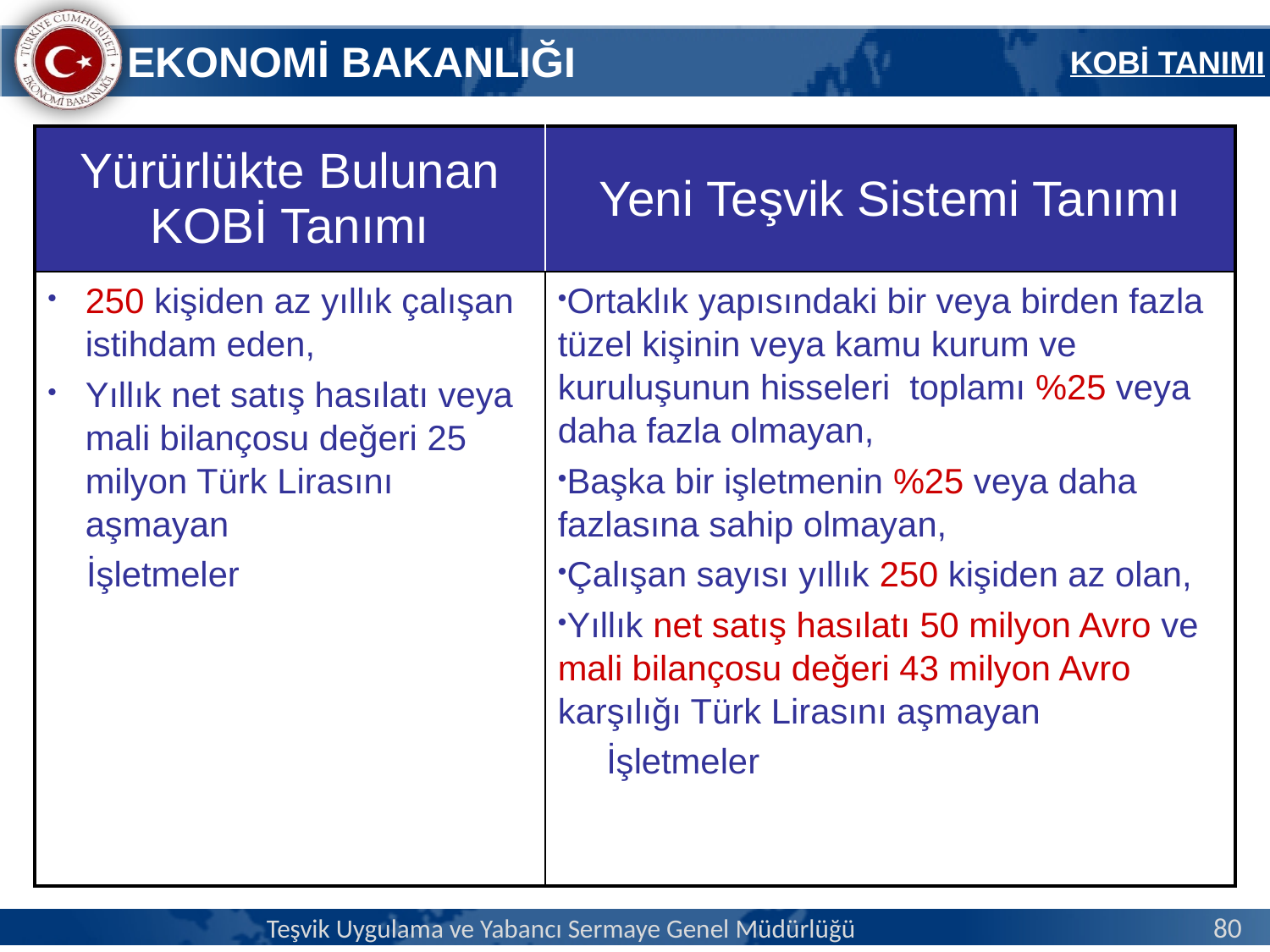

KOBİ TANIMI
| Yürürlükte Bulunan KOBİ Tanımı | Yeni Teşvik Sistemi Tanımı |
| --- | --- |
| 250 kişiden az yıllık çalışan istihdam eden, Yıllık net satış hasılatı veya mali bilançosu değeri 25 milyon Türk Lirasını aşmayan İşletmeler | Ortaklık yapısındaki bir veya birden fazla tüzel kişinin veya kamu kurum ve kuruluşunun hisseleri toplamı %25 veya daha fazla olmayan, Başka bir işletmenin %25 veya daha fazlasına sahip olmayan, Çalışan sayısı yıllık 250 kişiden az olan, Yıllık net satış hasılatı 50 milyon Avro ve mali bilançosu değeri 43 milyon Avro karşılığı Türk Lirasını aşmayan İşletmeler |
Teşvik Uygulama ve Yabancı Sermaye Genel Müdürlüğü